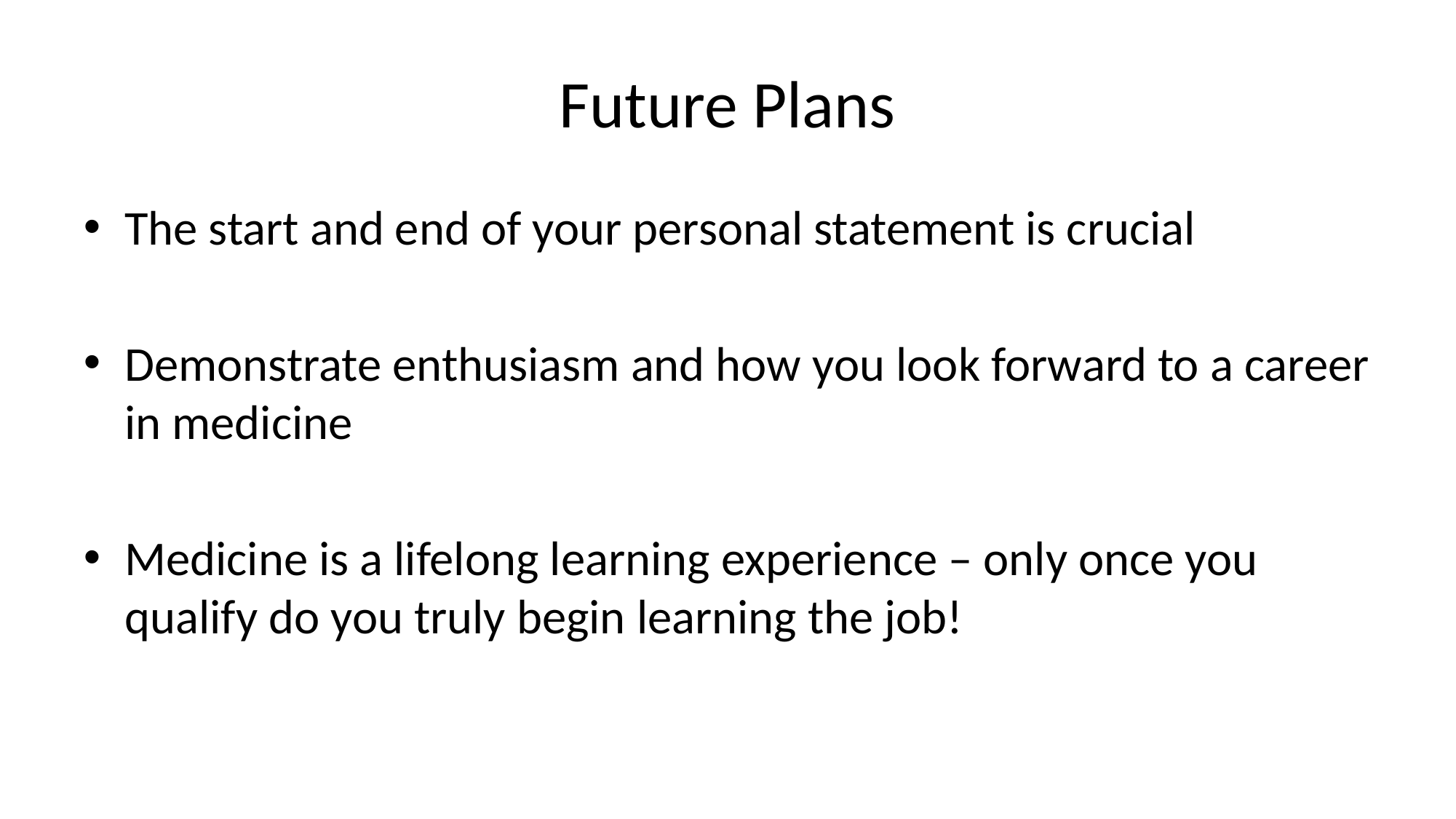

# Future Plans
The start and end of your personal statement is crucial

Demonstrate enthusiasm and how you look forward to a career in medicine

Medicine is a lifelong learning experience – only once you qualify do you truly begin learning the job!